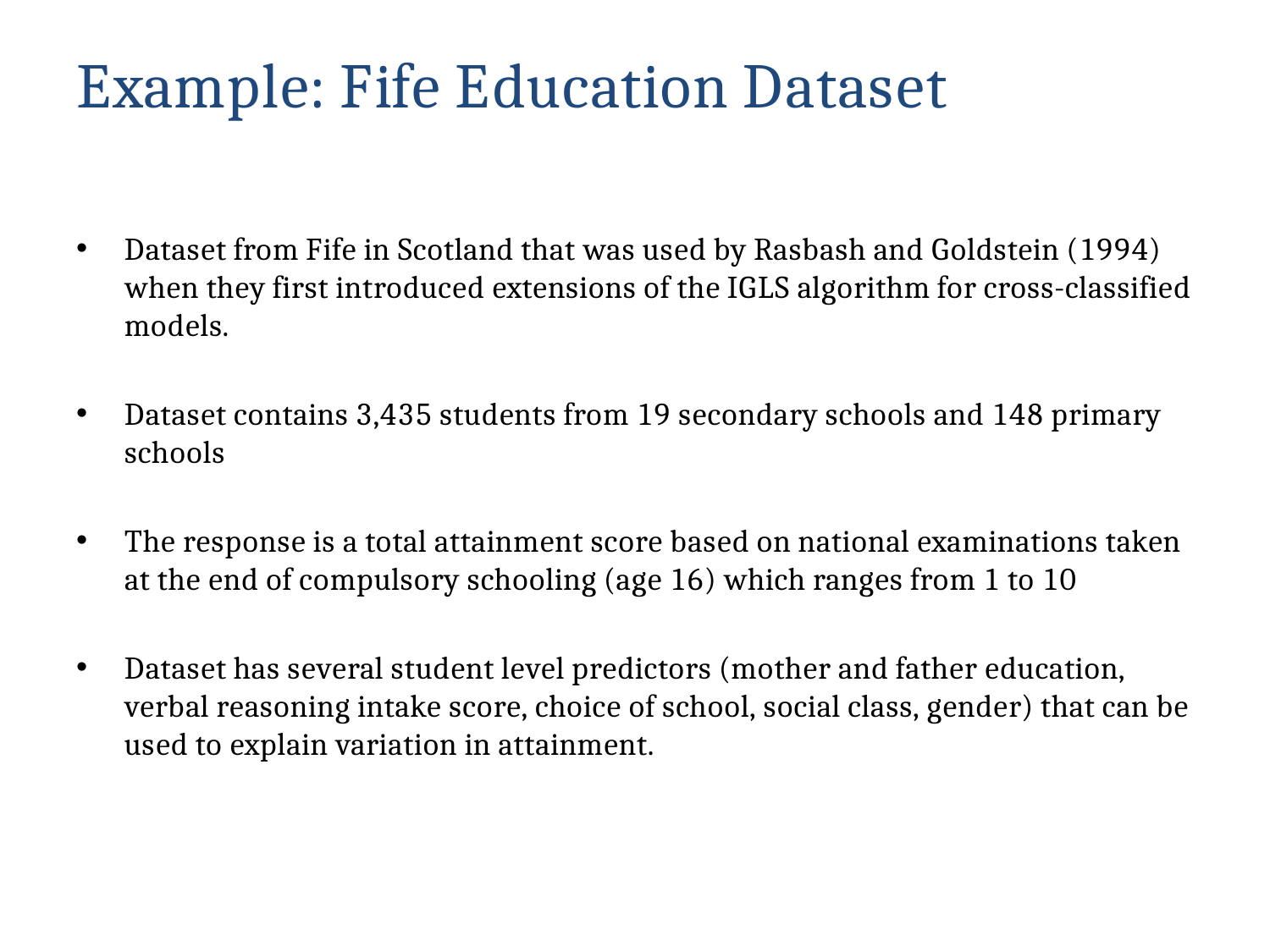

# Example: Fife Education Dataset
Dataset from Fife in Scotland that was used by Rasbash and Goldstein (1994) when they first introduced extensions of the IGLS algorithm for cross-classified models.

Dataset contains 3,435 students from 19 secondary schools and 148 primary schools

The response is a total attainment score based on national examinations taken at the end of compulsory schooling (age 16) which ranges from 1 to 10

Dataset has several student level predictors (mother and father education, verbal reasoning intake score, choice of school, social class, gender) that can be used to explain variation in attainment.